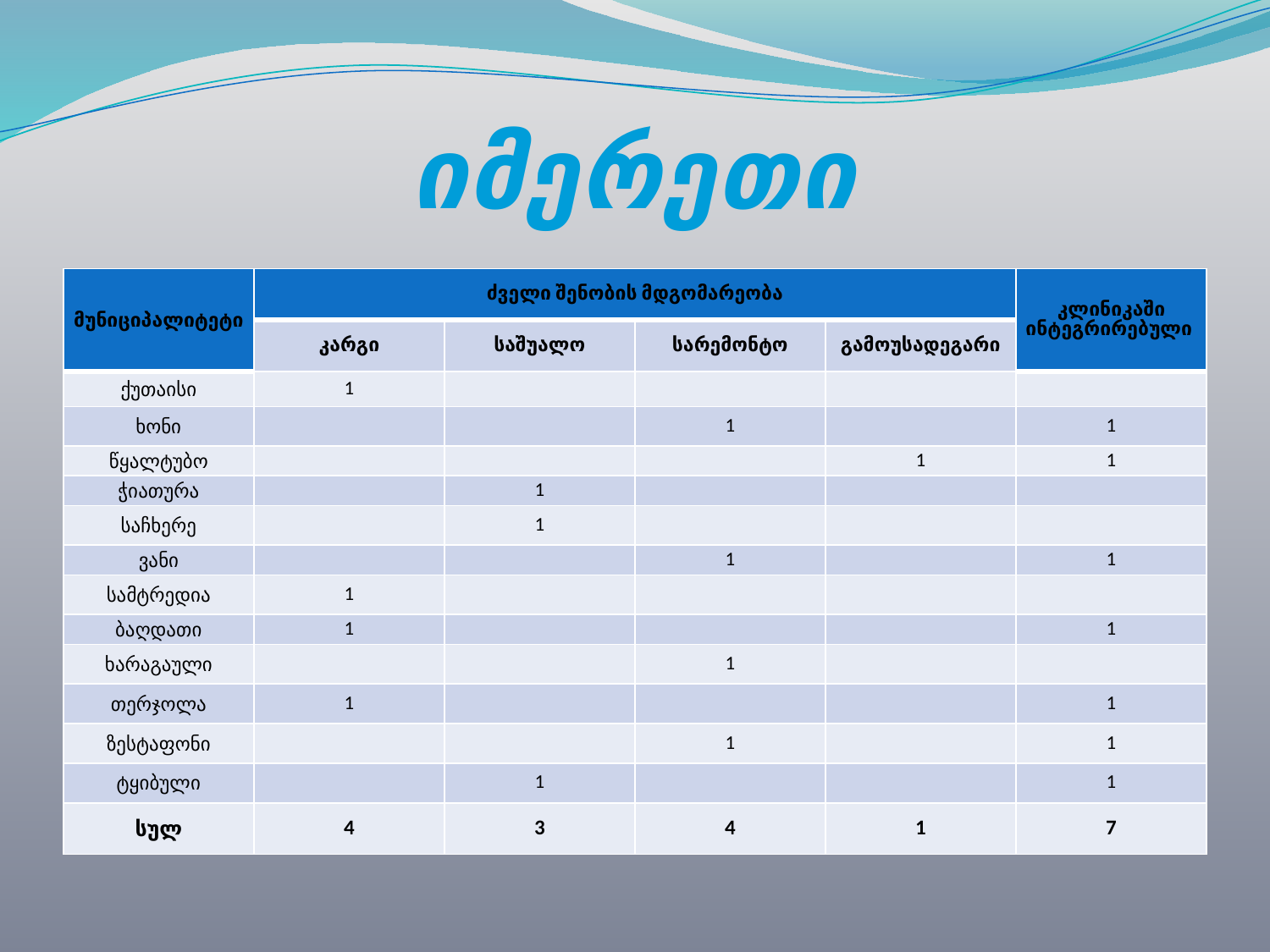

# იმერეთი
| მუნიციპალიტეტი | ძველი შენობის მდგომარეობა |  |  |  | კლინიკაში ინტეგრირებული |
| --- | --- | --- | --- | --- | --- |
|  | კარგი | საშუალო | სარემონტო | გამოუსადეგარი |  |
| ქუთაისი | 1 |  |  |  |  |
| ხონი |  |  | 1 |  | 1 |
| წყალტუბო |  |  |  | 1 | 1 |
| ჭიათურა |  | 1 |  |  |  |
| საჩხერე |  | 1 |  |  |  |
| ვანი |  |  | 1 |  | 1 |
| სამტრედია | 1 |  |  |  |  |
| ბაღდათი | 1 |  |  |  | 1 |
| ხარაგაული |  |  | 1 |  |  |
| თერჯოლა | 1 |  |  |  | 1 |
| ზესტაფონი |  |  | 1 |  | 1 |
| ტყიბული |  | 1 |  |  | 1 |
| სულ | 4 | 3 | 4 | 1 | 7 |